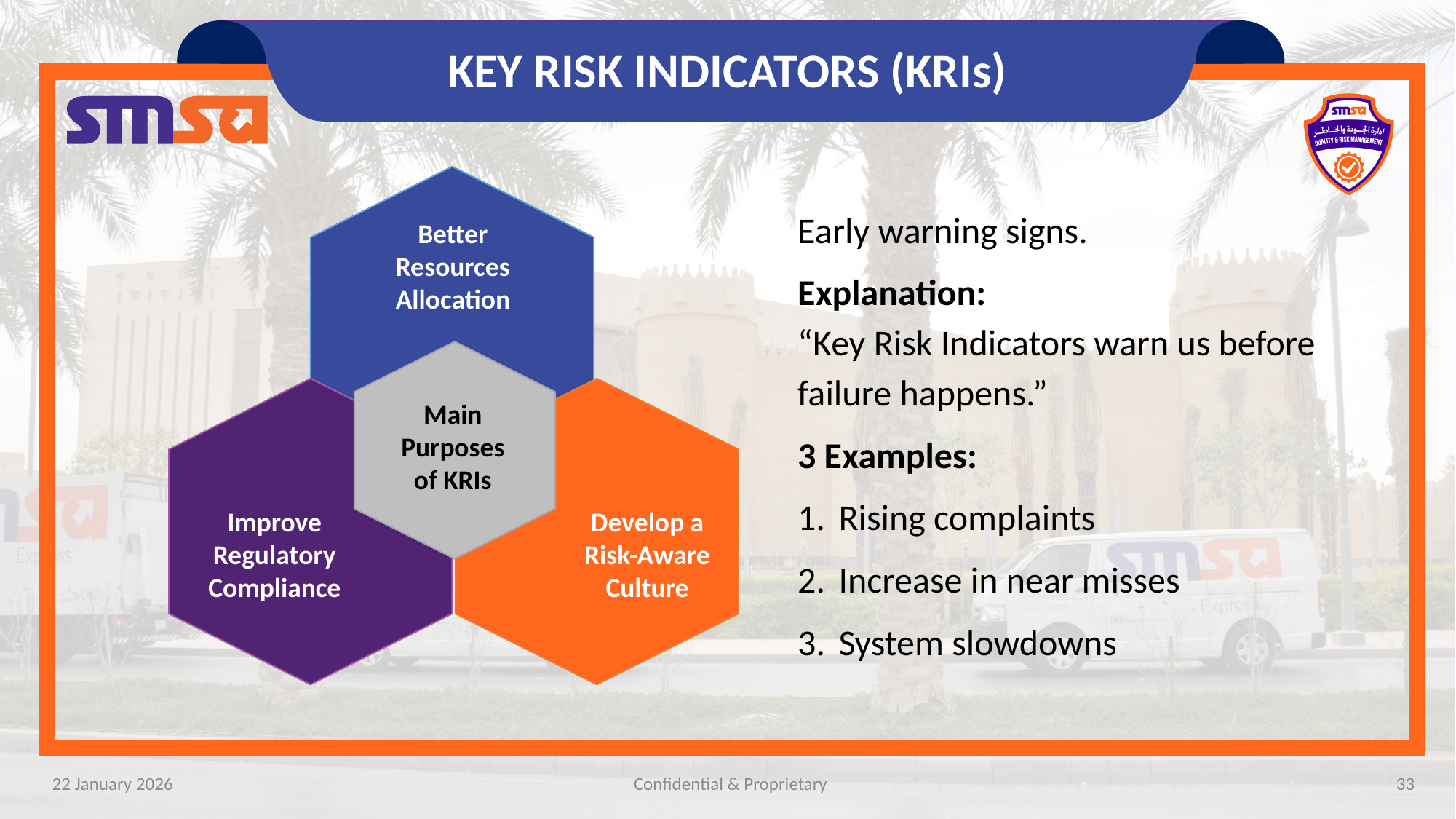

KEY RISK INDICATORS (KRIs)

Better Resources Allocation

Main Purposes of KRIs
Improve Regulatory Compliance
Develop a Risk-Aware Culture
Early warning signs.
Explanation:
“Key Risk Indicators warn us before failure happens.”
3 Examples:
Rising complaints
Increase in near misses
System slowdowns
22 January 2026
Confidential & Proprietary
33